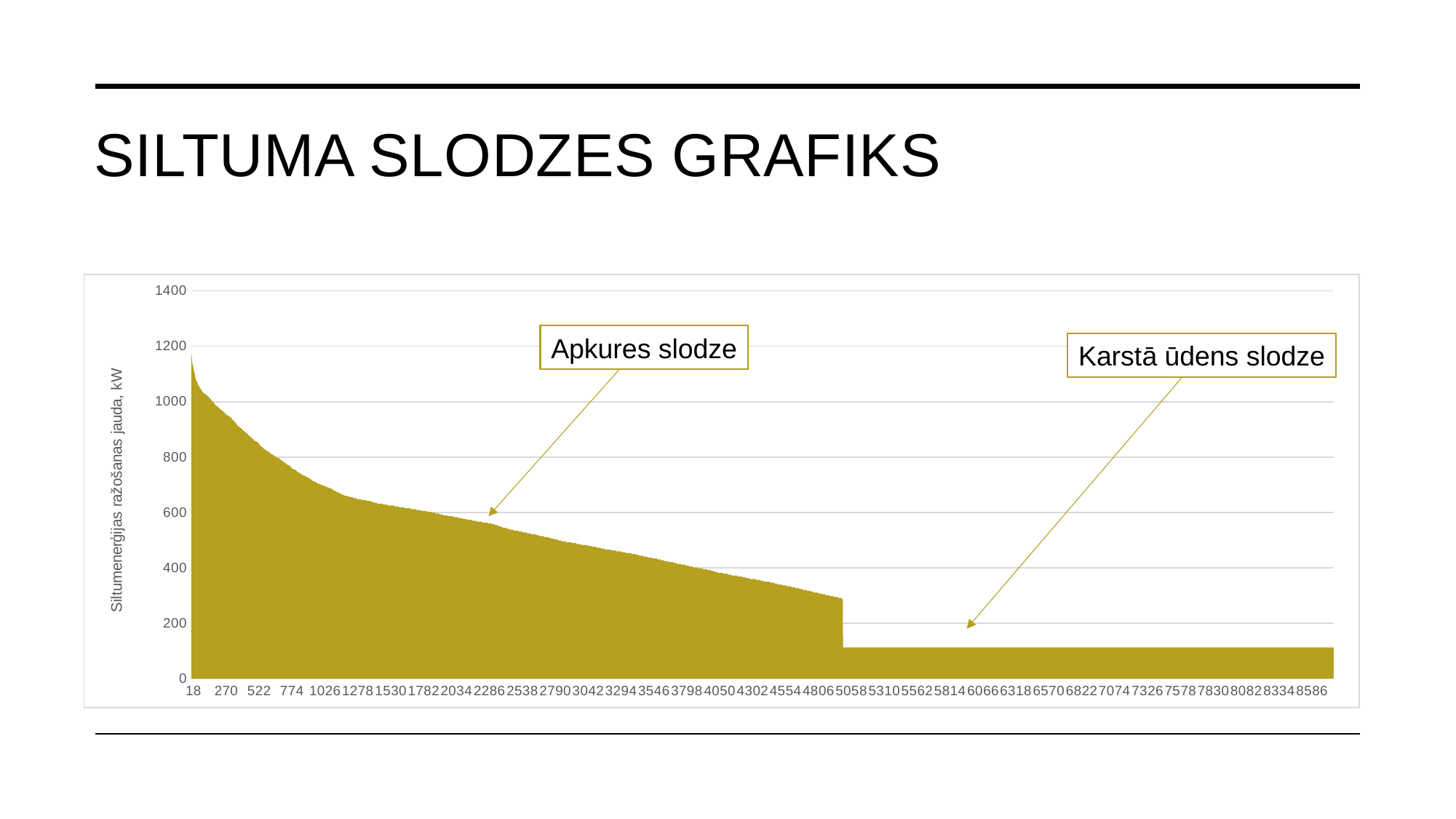

# Siltuma slodzes grafiks

### Chart

| Category |  |
|---|---|
Apkures slodze
Karstā ūdens slodze